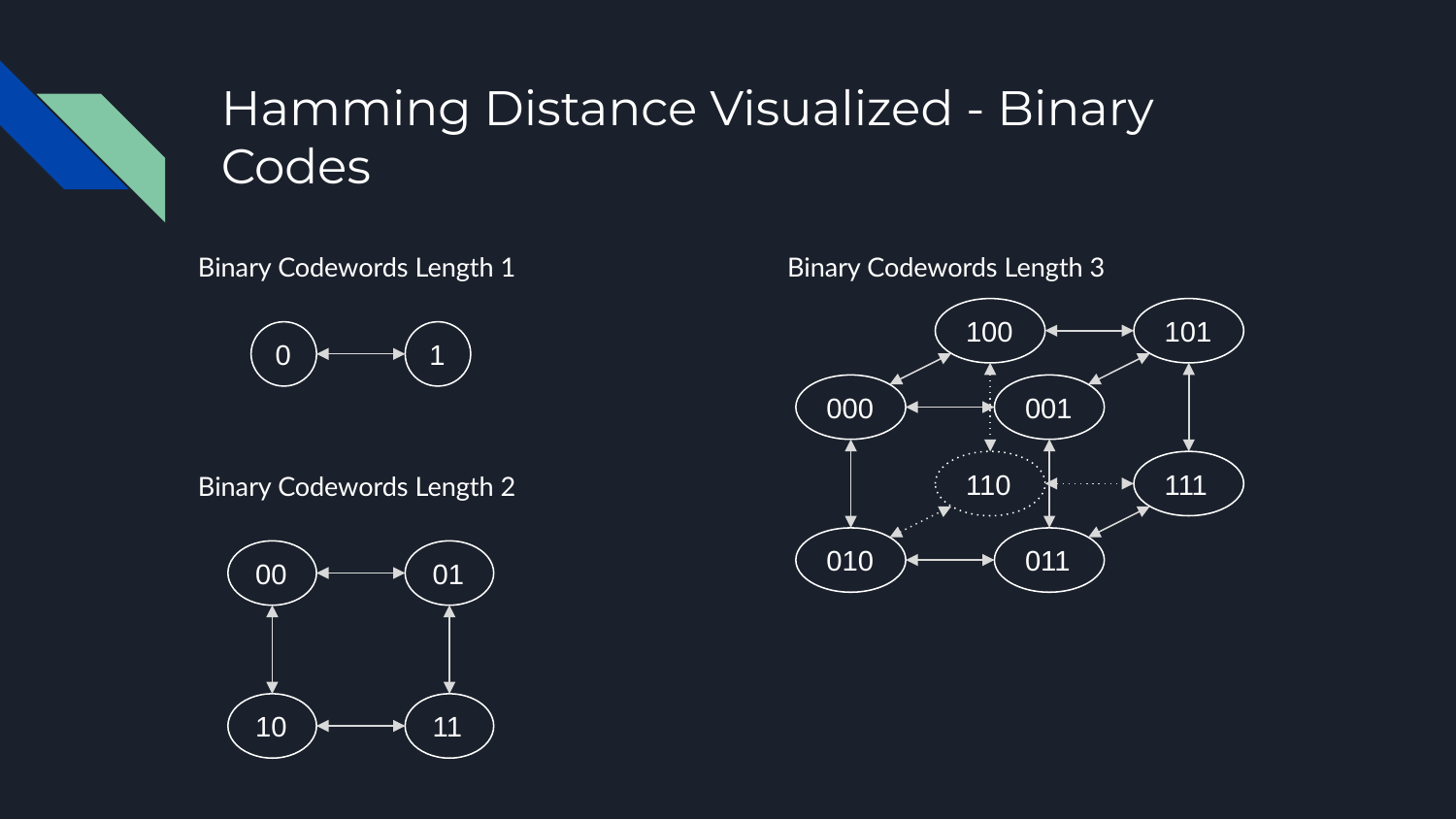

# Hamming Distance Visualized - Binary Codes
Binary Codewords Length 3

Binary Codewords Length 1

100
101
0
1
000
001
Binary Codewords Length 2

110
111
010
011
00
01
10
11